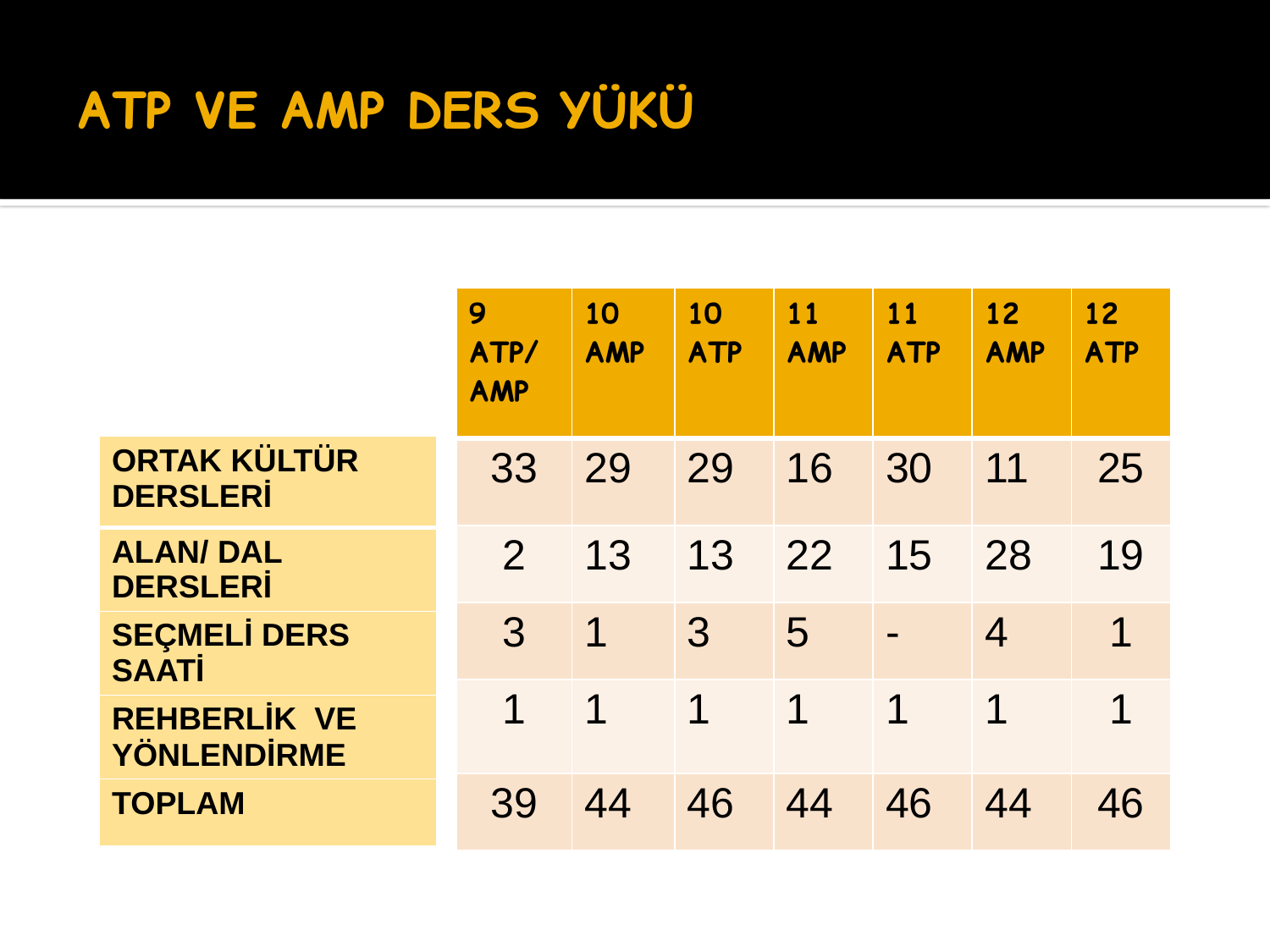

# ATP VE AMP DERS YÜKÜ

| 9 ATP/ AMP | 10 AMP | 10 ATP | 11 AMP | 11 ATP | 12 AMP | 12 ATP |
| --- | --- | --- | --- | --- | --- | --- |
| 33 | 29 | 29 | 16 | 30 | 11 | 25 |
| 2 | 13 | 13 | 22 | 15 | 28 | 19 |
| 3 | 1 | 3 | 5 | - | 4 | 1 |
| 1 | 1 | 1 | 1 | 1 | 1 | 1 |
| 39 | 44 | 46 | 44 | 46 | 44 | 46 |
| ORTAK KÜLTÜR DERSLERİ |
| --- |
| ALAN/ DAL DERSLERİ |
| SEÇMELİ DERS SAATİ |
| REHBERLİK VE YÖNLENDİRME |
| TOPLAM |